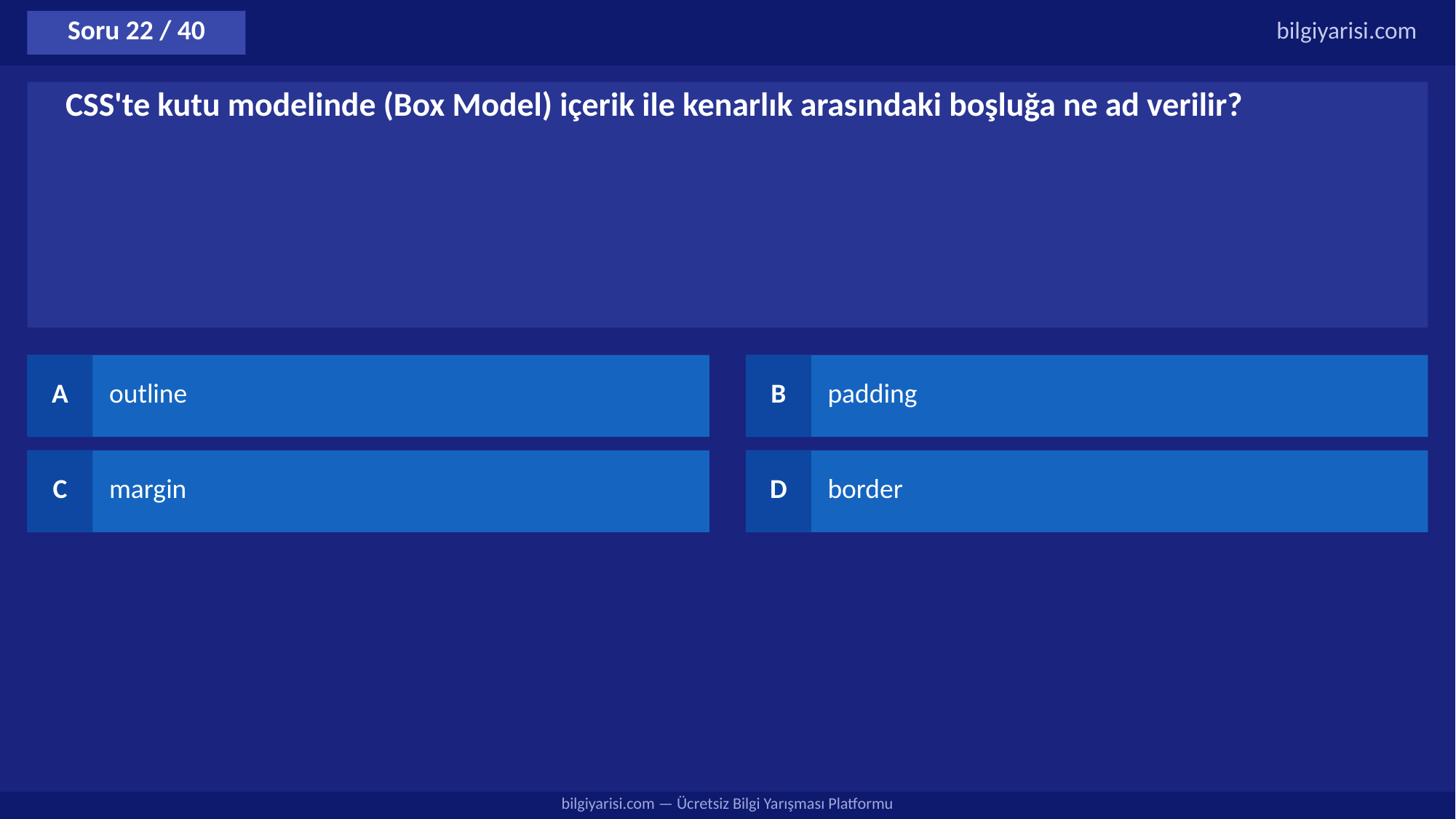

Soru 22 / 40
bilgiyarisi.com

CSS'te kutu modelinde (Box Model) içerik ile kenarlık arasındaki boşluğa ne ad verilir?

A
outline

B
padding

C
margin

D
border
bilgiyarisi.com — Ücretsiz Bilgi Yarışması Platformu